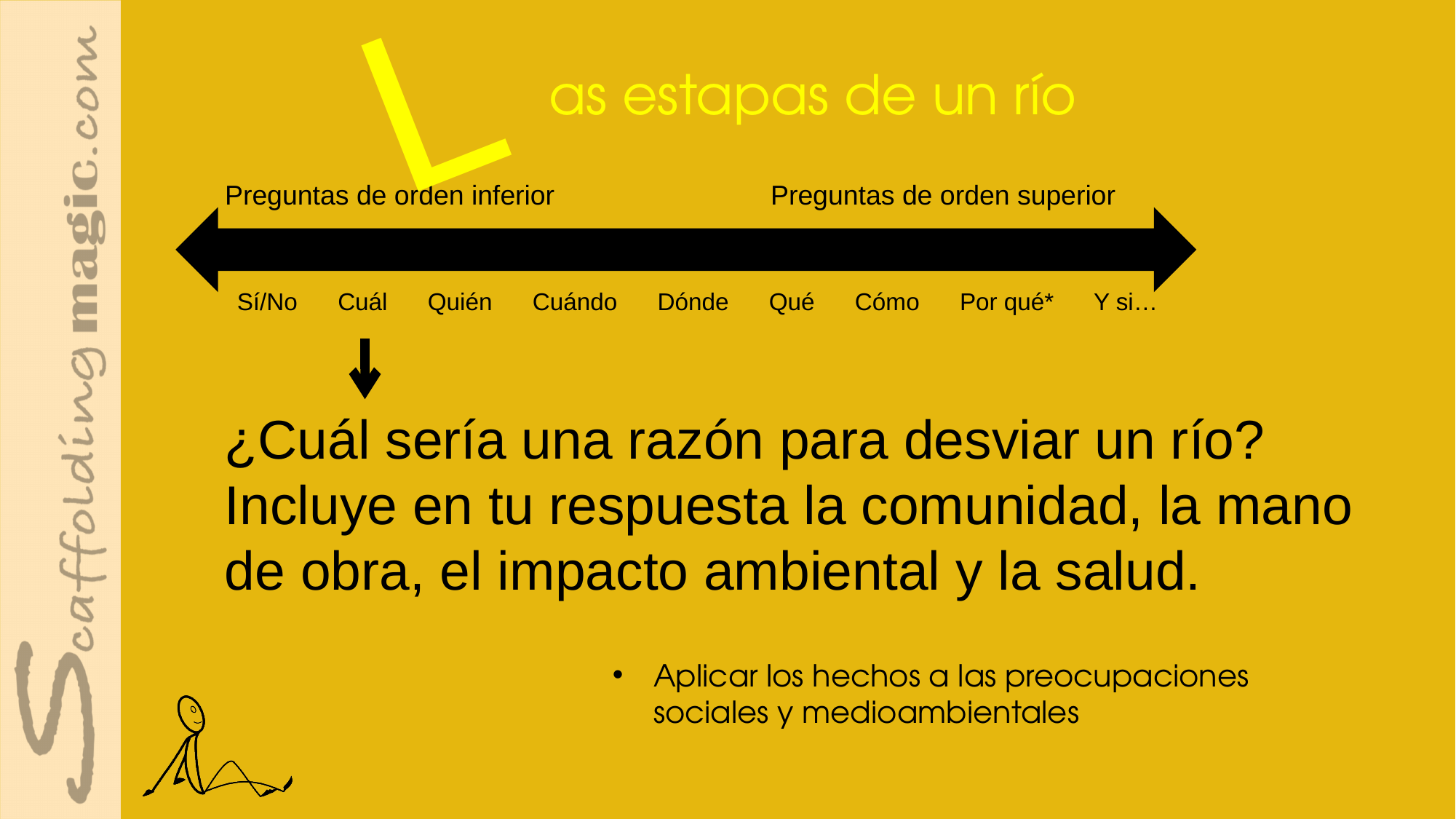

as estapas de un río
L
Preguntas de orden inferior		Preguntas de orden superior

Sí/No      Cuál      Quién      Cuándo      Dónde      Qué      Cómo      Por qué*      Y si…
¿Cuál sería una razón para desviar un río? Incluye en tu respuesta la comunidad, la mano de obra, el impacto ambiental y la salud.
Aplicar los hechos a las preocupaciones sociales y medioambientales